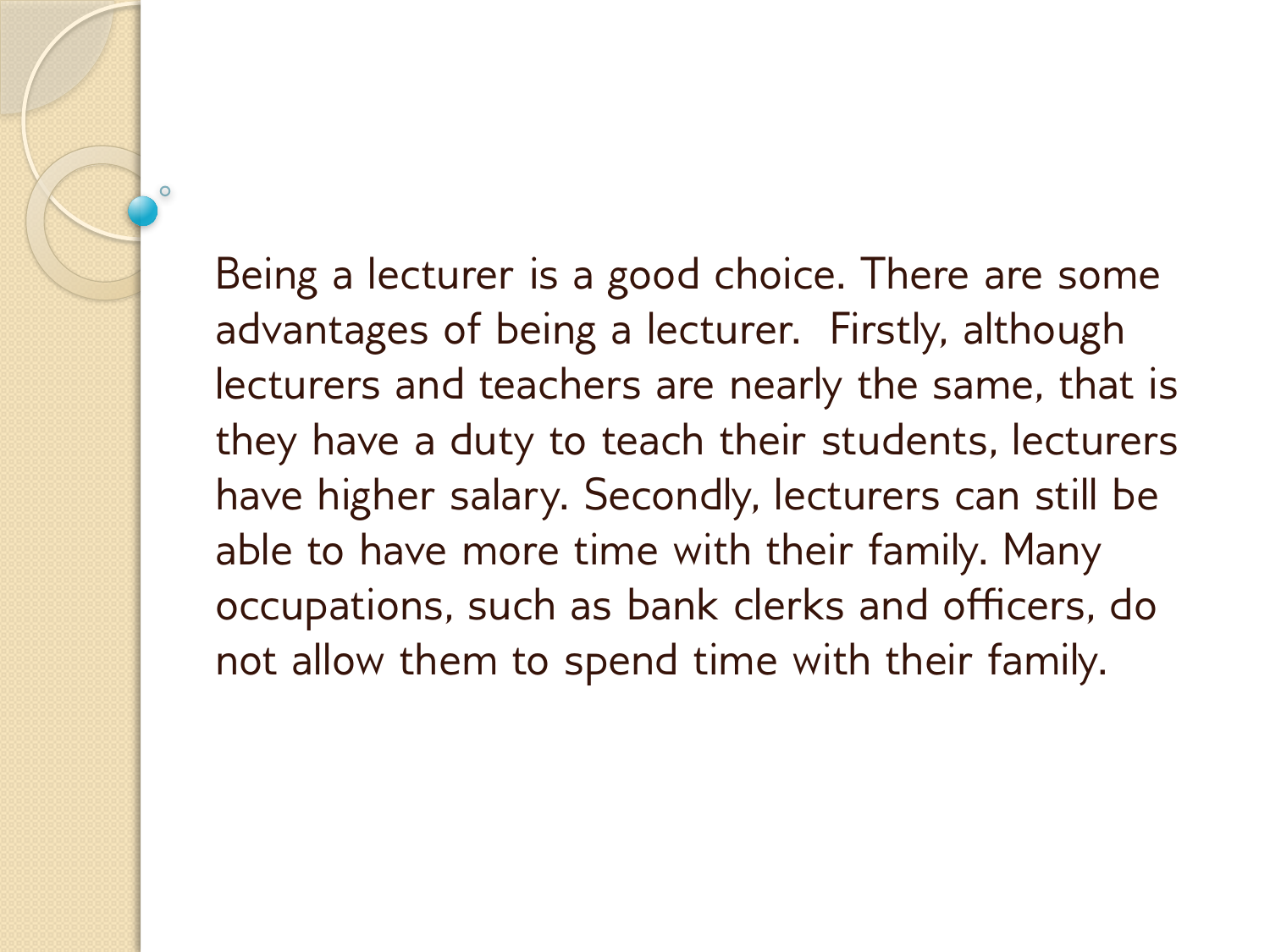

#
Being a lecturer is a good choice. There are some advantages of being a lecturer.  Firstly, although lecturers and teachers are nearly the same, that is they have a duty to teach their students, lecturers have higher salary. Secondly, lecturers can still be able to have more time with their family. Many occupations, such as bank clerks and officers, do not allow them to spend time with their family.